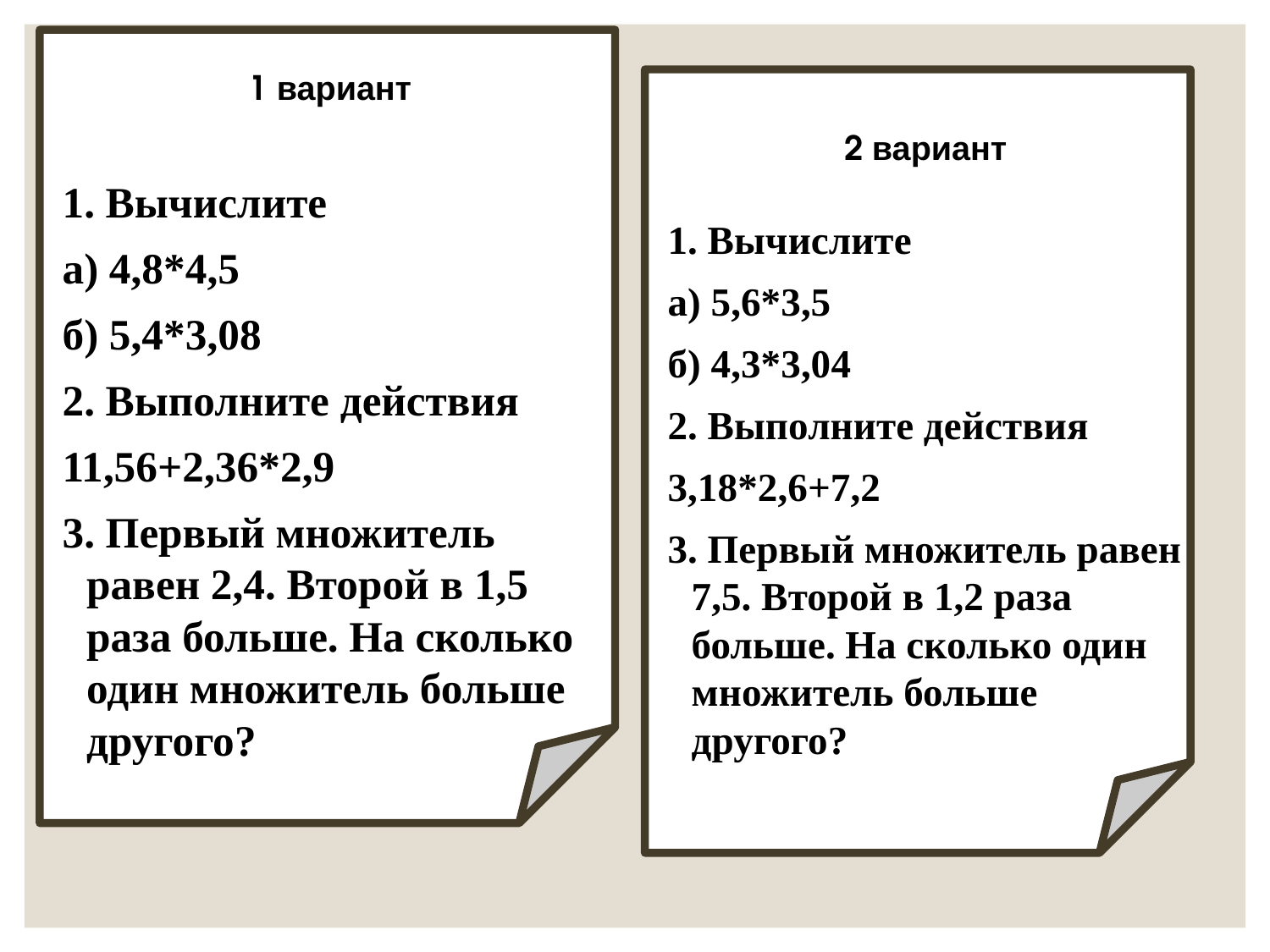

1 вариант

2 вариант
1. Вычислите
а) 4,8*4,5
б) 5,4*3,08
2. Выполните действия
11,56+2,36*2,9
3. Первый множитель равен 2,4. Второй в 1,5 раза больше. На сколько один множитель больше другого?

1. Вычислите
а) 5,6*3,5
б) 4,3*3,04
2. Выполните действия
3,18*2,6+7,2
3. Первый множитель равен 7,5. Второй в 1,2 раза больше. На сколько один множитель больше другого?